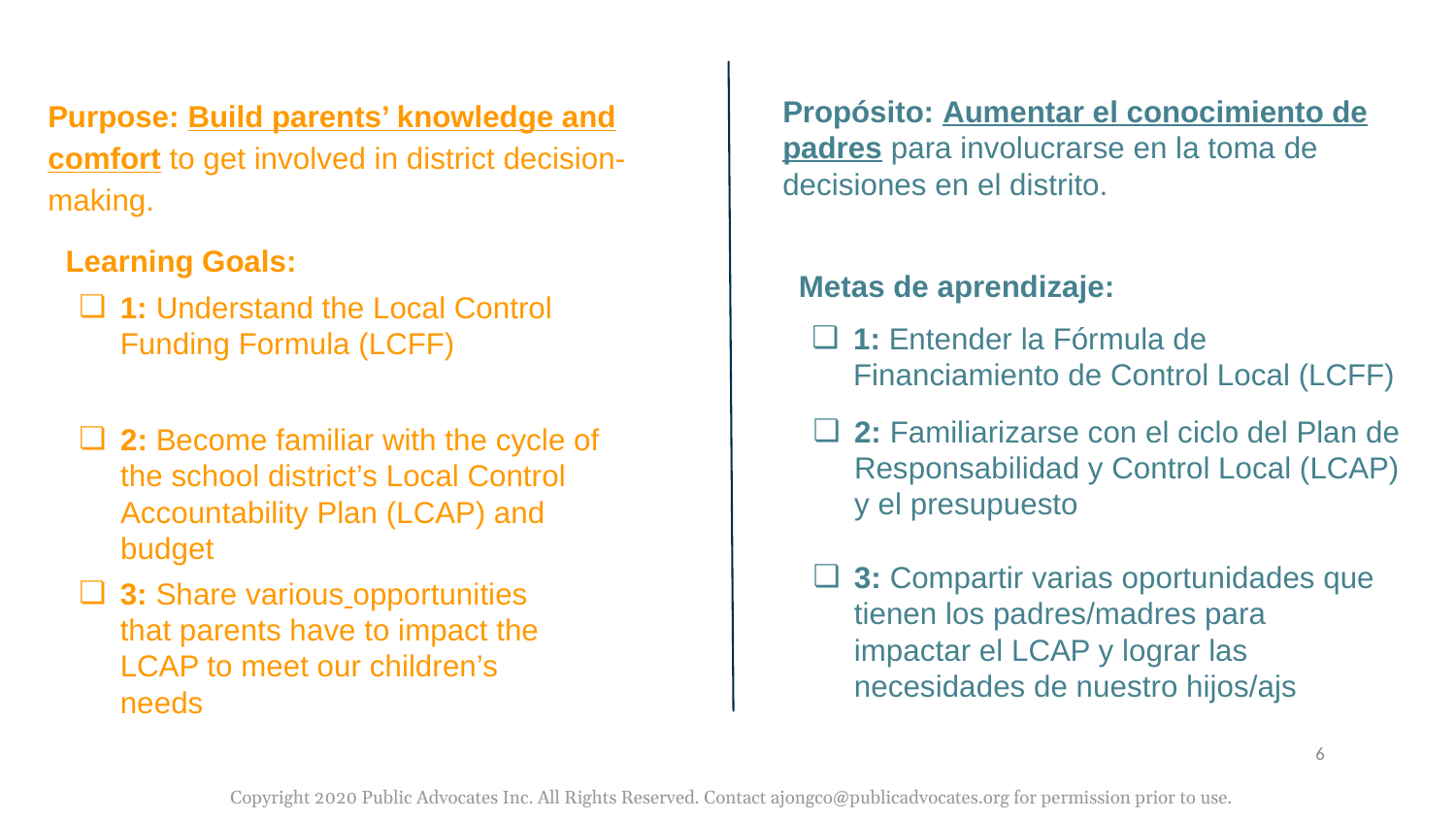

Propósito: Aumentar el conocimiento de padres para involucrarse en la toma de decisiones en el distrito.
Purpose: Build parents’ knowledge and comfort to get involved in district decision-making.

Learning Goals:
1: Understand the Local Control Funding Formula (LCFF)

Metas de aprendizaje:
1: Entender la Fórmula de Financiamiento de Control Local (LCFF)
2: Familiarizarse con el ciclo del Plan de Responsabilidad y Control Local (LCAP) y el presupuesto
2: Become familiar with the cycle of the school district’s Local Control Accountability Plan (LCAP) and budget

3: Compartir varias oportunidades que tienen los padres/madres para impactar el LCAP y lograr las necesidades de nuestro hijos/ajs

3: Share various opportunities that parents have to impact the LCAP to meet our children’s needs

6
Copyright 2020 Public Advocates Inc. All Rights Reserved. Contact ajongco@publicadvocates.org for permission prior to use.